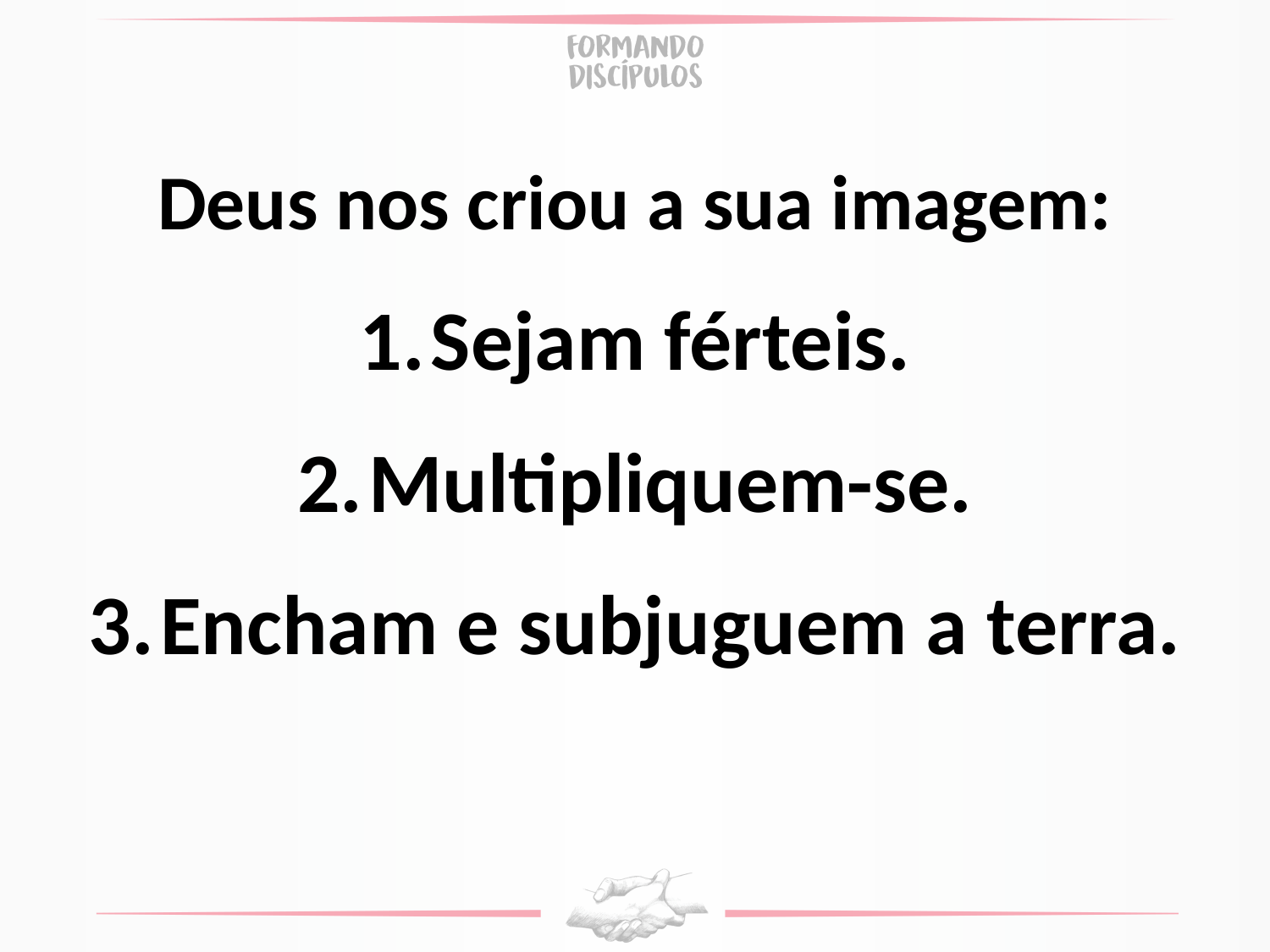

Deus nos criou a sua imagem:
Sejam férteis.
Multipliquem-se.
Encham e subjuguem a terra.